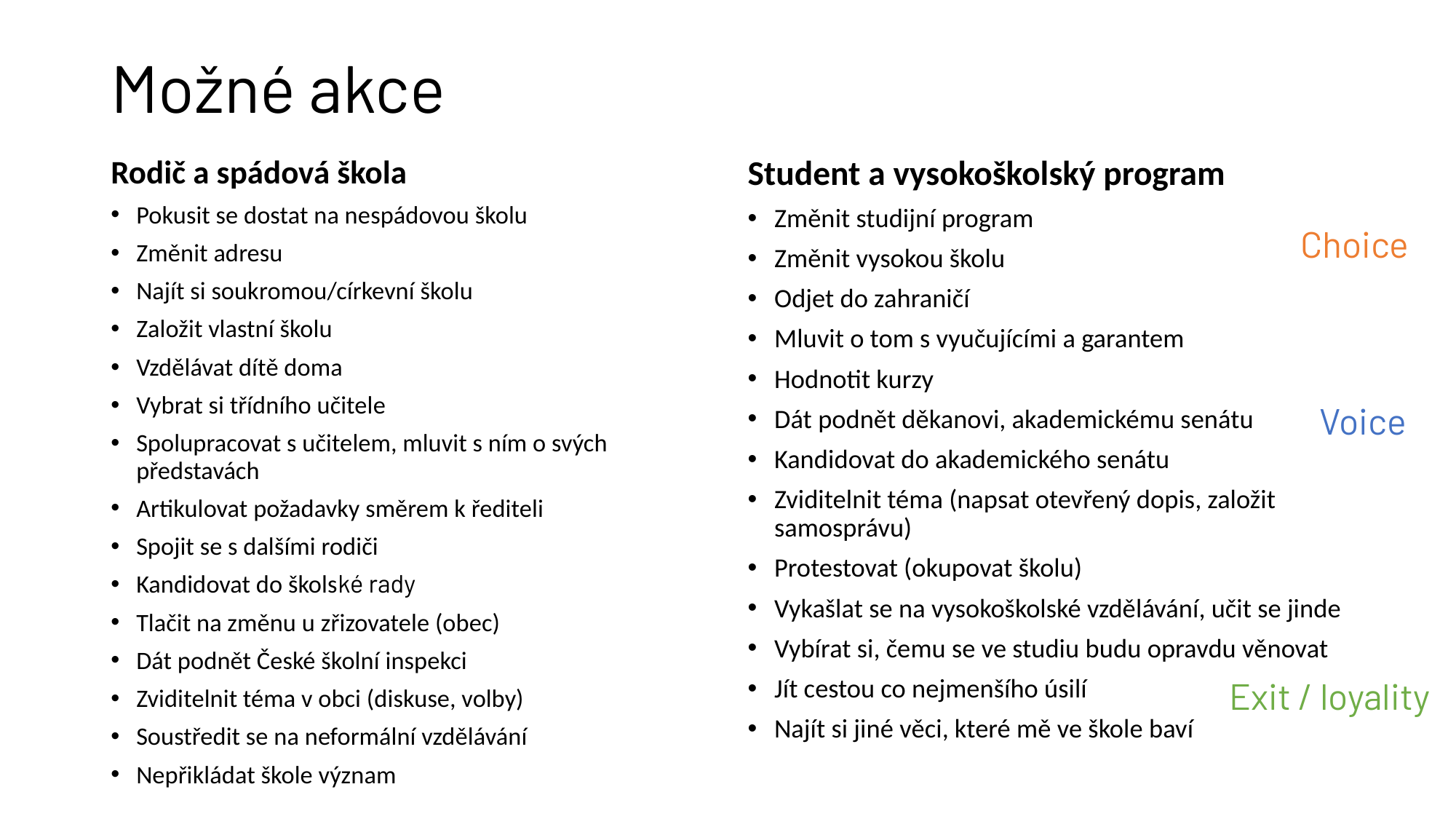

# Možné akce
Rodič a spádová škola
Pokusit se dostat na nespádovou školu
Změnit adresu
Najít si soukromou/církevní školu
Založit vlastní školu
Vzdělávat dítě doma
Vybrat si třídního učitele
Spolupracovat s učitelem, mluvit s ním o svých představách
Artikulovat požadavky směrem k řediteli
Spojit se s dalšími rodiči
Kandidovat do školské rady
Tlačit na změnu u zřizovatele (obec)
Dát podnět České školní inspekci
Zviditelnit téma v obci (diskuse, volby)
Soustředit se na neformální vzdělávání
Nepřikládat škole význam

Student a vysokoškolský program
Změnit studijní program
Změnit vysokou školu
Odjet do zahraničí
Mluvit o tom s vyučujícími a garantem
Hodnotit kurzy
Dát podnět děkanovi, akademickému senátu
Kandidovat do akademického senátu
Zviditelnit téma (napsat otevřený dopis, založit samosprávu)
Protestovat (okupovat školu)
Vykašlat se na vysokoškolské vzdělávání, učit se jinde
Vybírat si, čemu se ve studiu budu opravdu věnovat
Jít cestou co nejmenšího úsilí
Najít si jiné věci, které mě ve škole baví

Choice
Voice
Exit / loyality